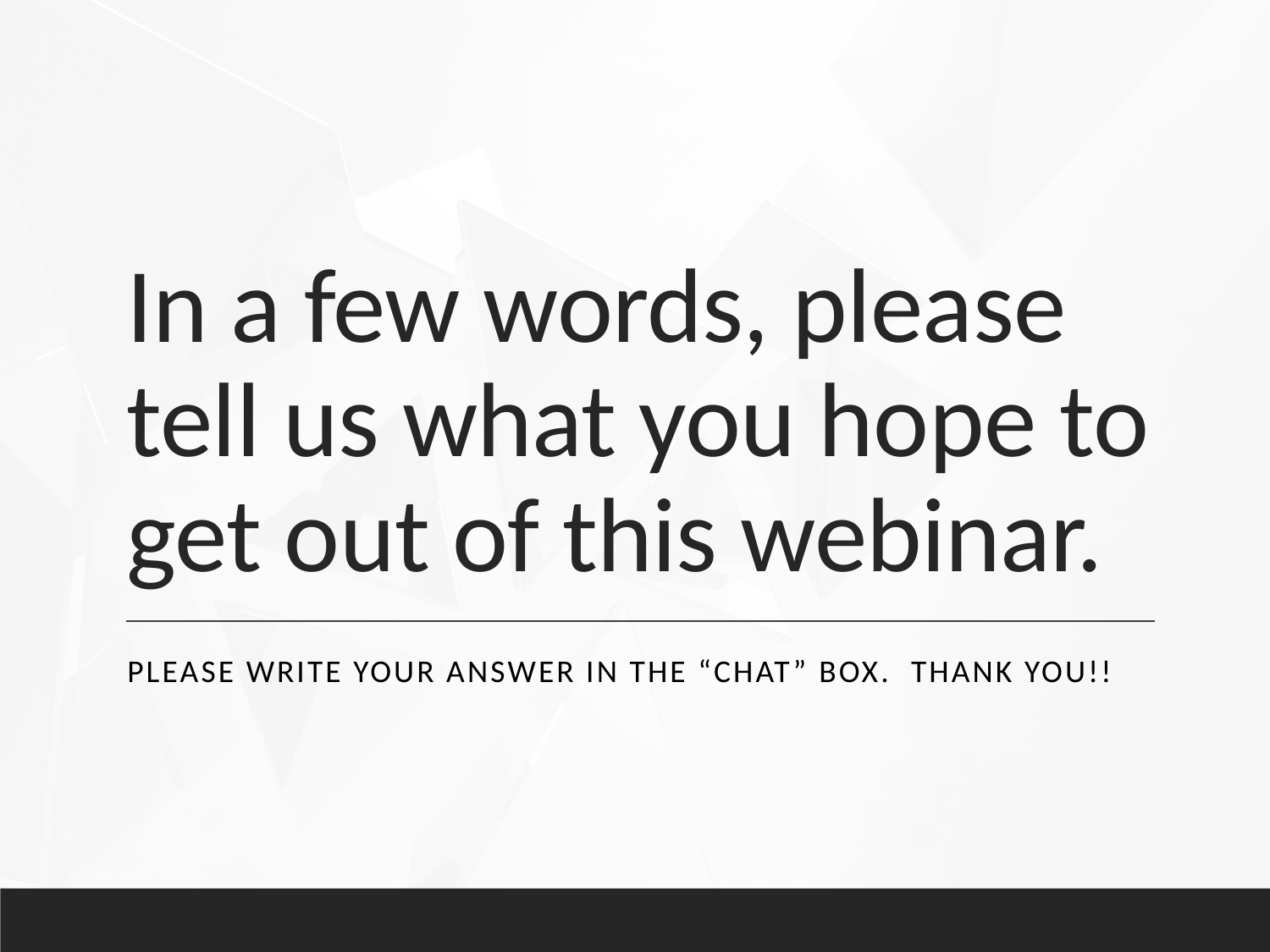

# In a few words, please tell us what you hope to get out of this webinar.
Please write your answer in the “chat” box.  Thank you!!